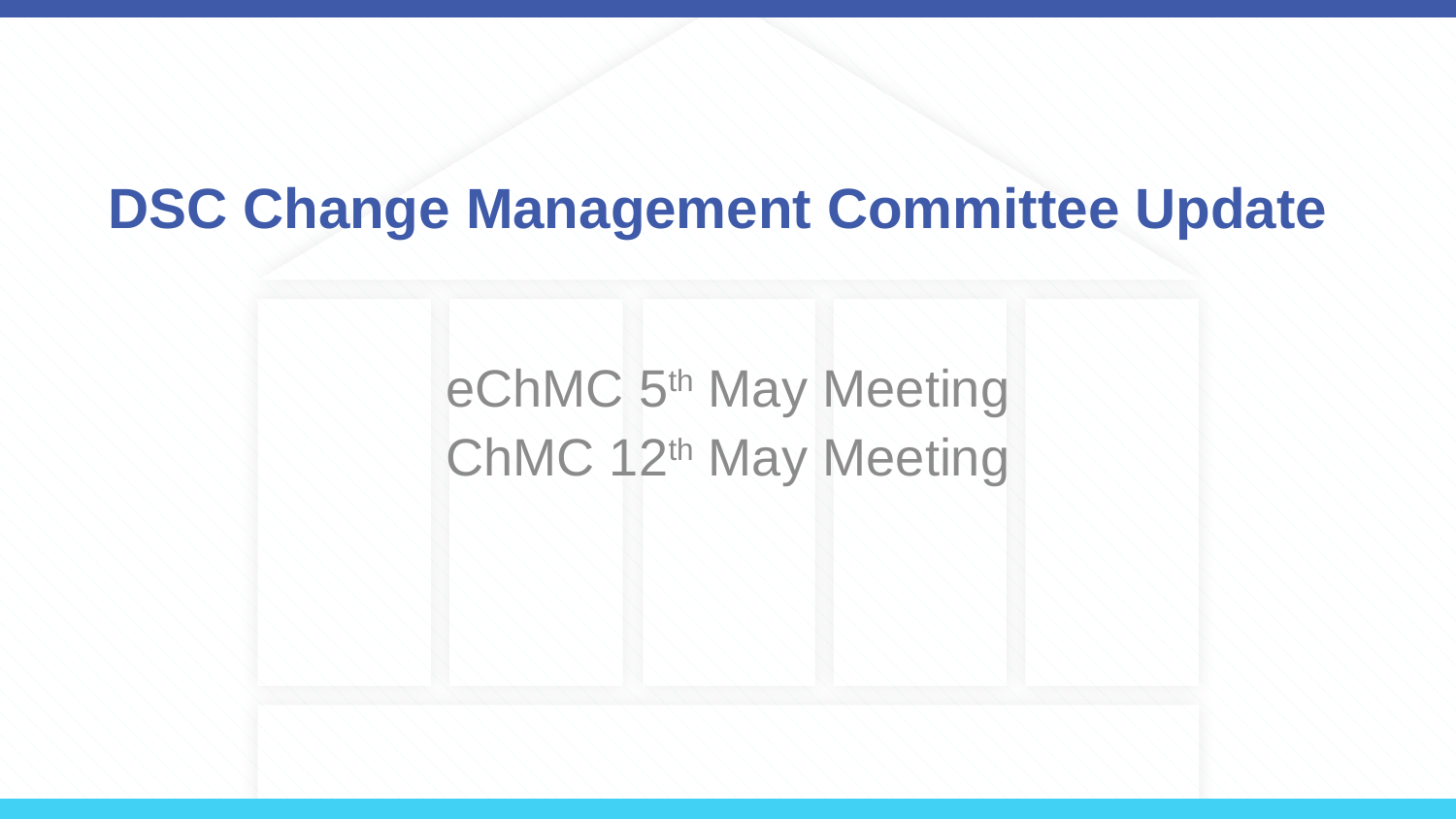

# DSC Change Management Committee Update
eChMC 5th May Meeting
ChMC 12th May Meeting